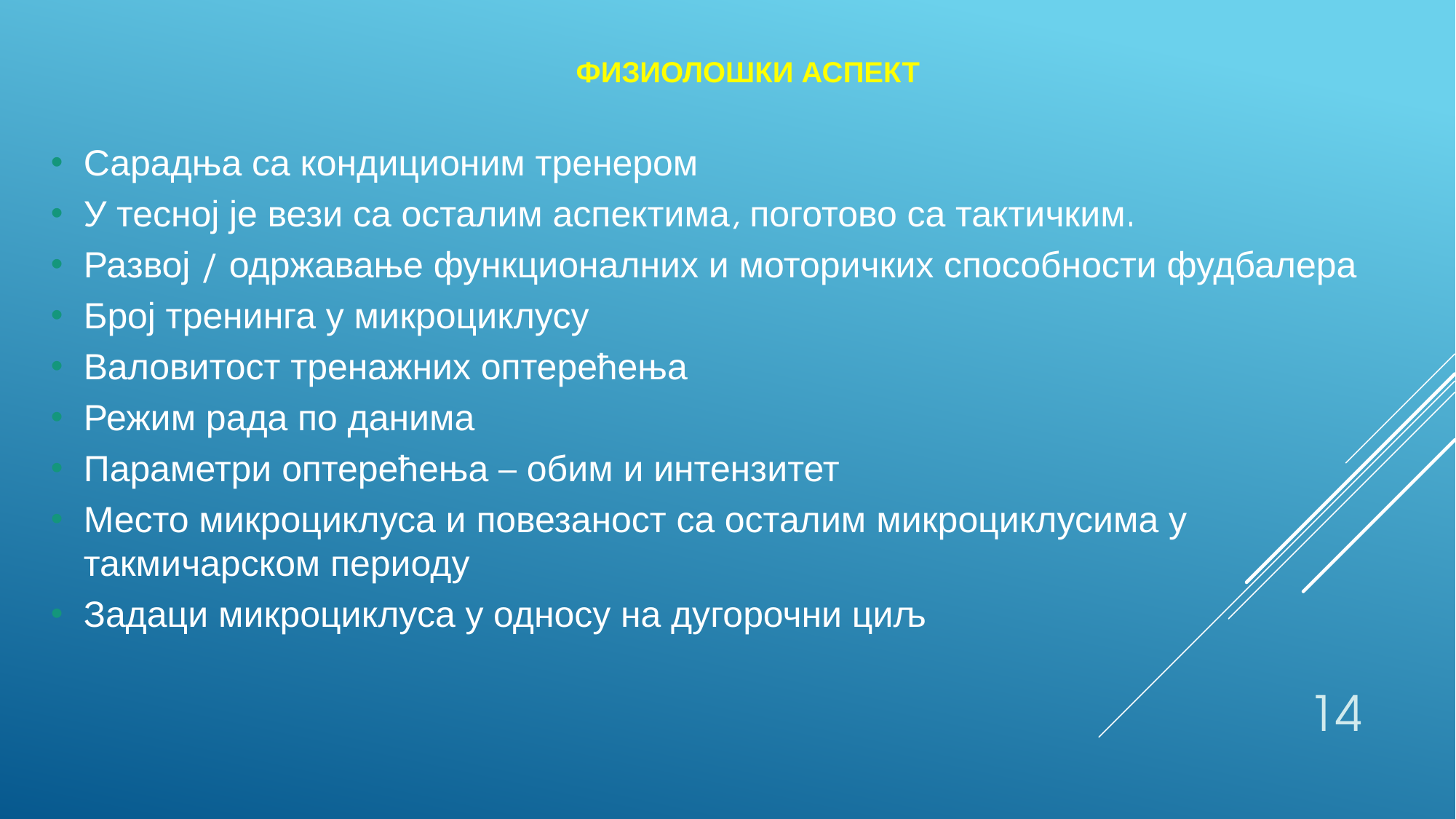

ФИЗИОЛОШКИ АСПЕКТ
Сарадња са кондиционим тренером
У тесној је вези са осталим аспектима, поготово са тактичким.
Развој / одржавање функционалних и моторичких способности фудбалера
Број тренинга у микроциклусу
Валовитост тренажних оптерећења
Режим рада по данима
Параметри оптерећења – обим и интензитет
Место микроциклуса и повезаност са осталим микроциклусима у такмичарском периоду
Задаци микроциклуса у односу на дугорочни циљ

14